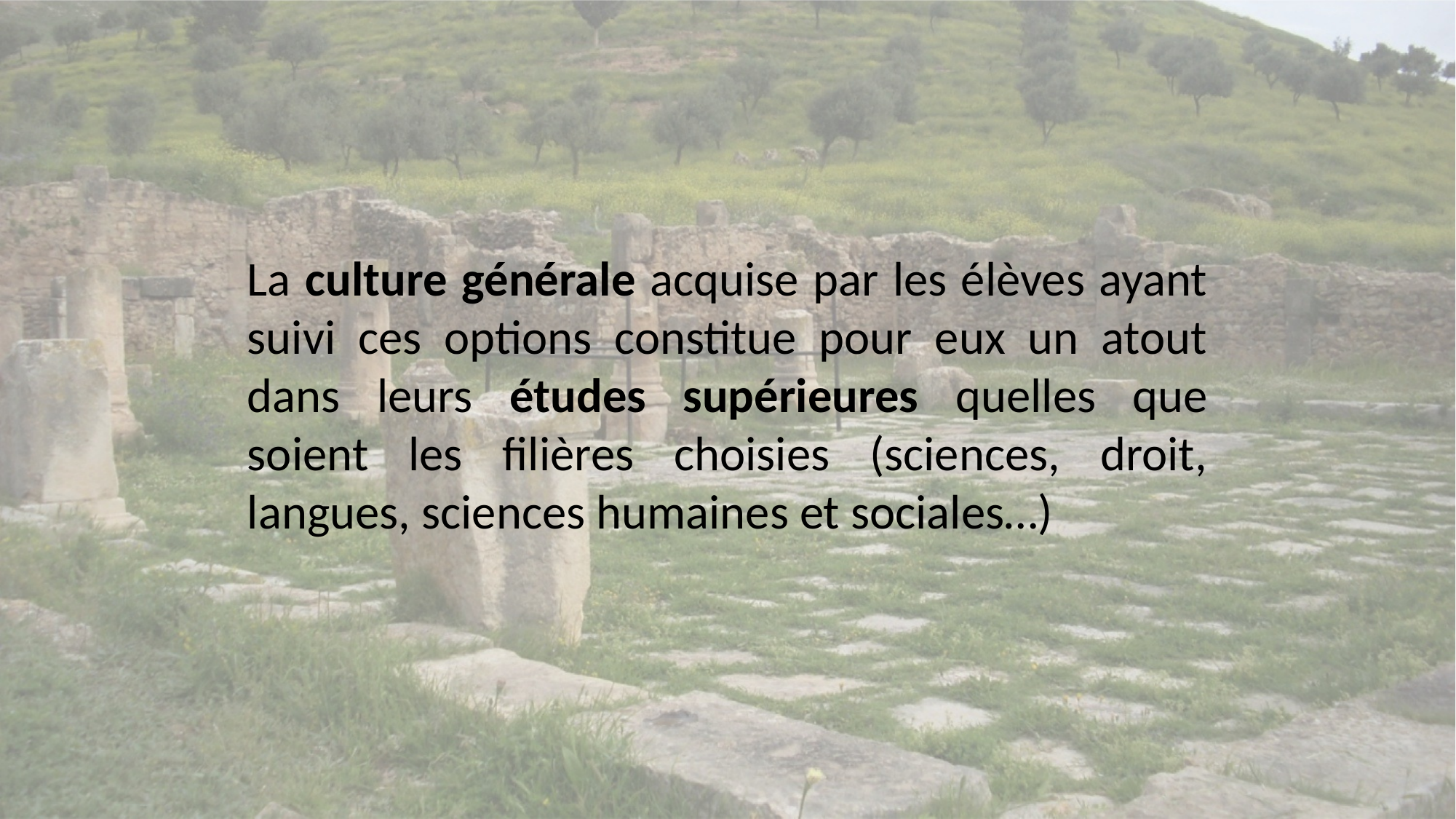

La culture générale acquise par les élèves ayant suivi ces options constitue pour eux un atout dans leurs études supérieures quelles que soient les filières choisies (sciences, droit, langues, sciences humaines et sociales…)